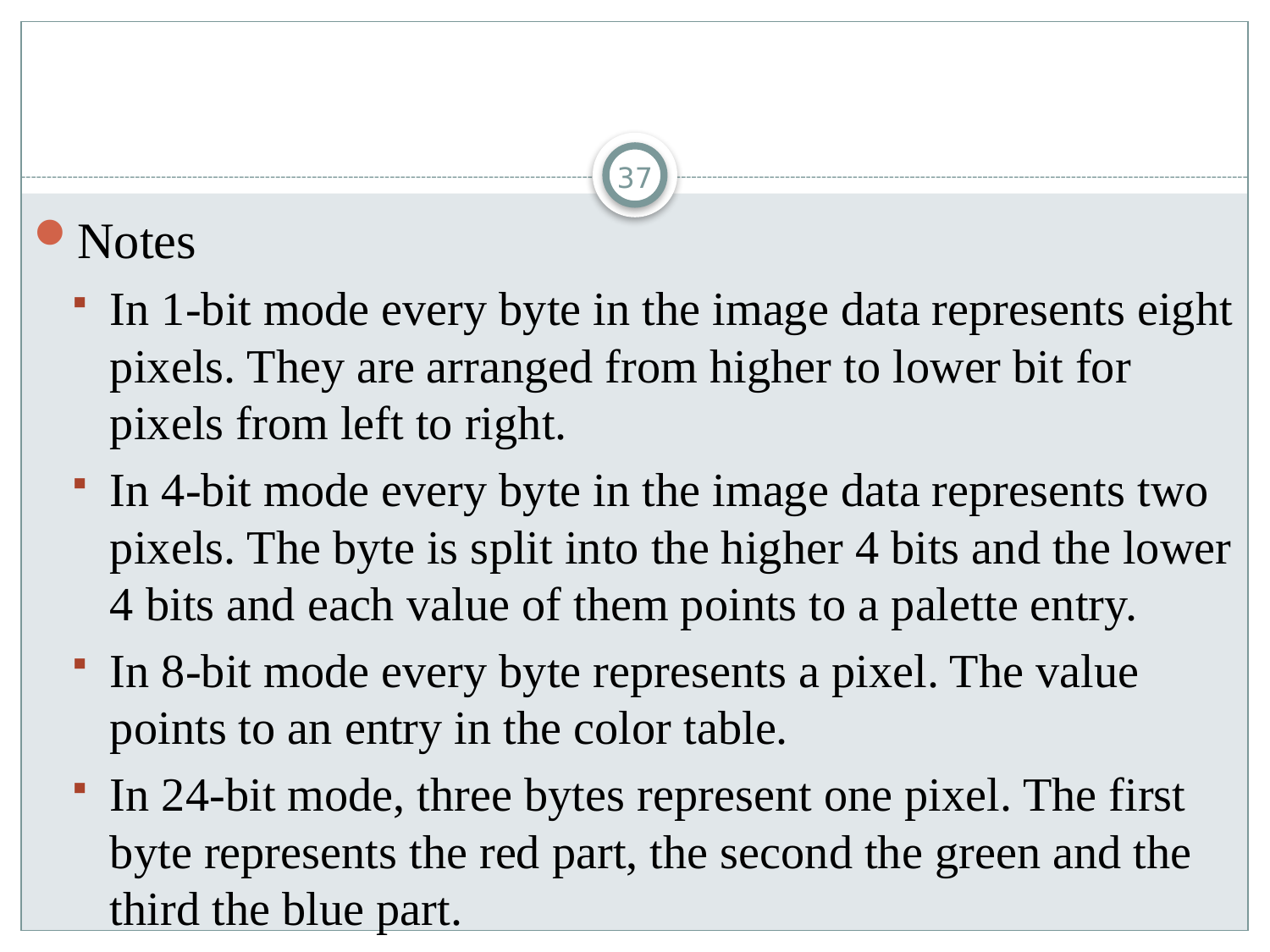

#
37
Notes
In 1-bit mode every byte in the image data represents eight pixels. They are arranged from higher to lower bit for pixels from left to right.
In 4-bit mode every byte in the image data represents two pixels. The byte is split into the higher 4 bits and the lower 4 bits and each value of them points to a palette entry.
In 8-bit mode every byte represents a pixel. The value points to an entry in the color table.
In 24-bit mode, three bytes represent one pixel. The first byte represents the red part, the second the green and the third the blue part.